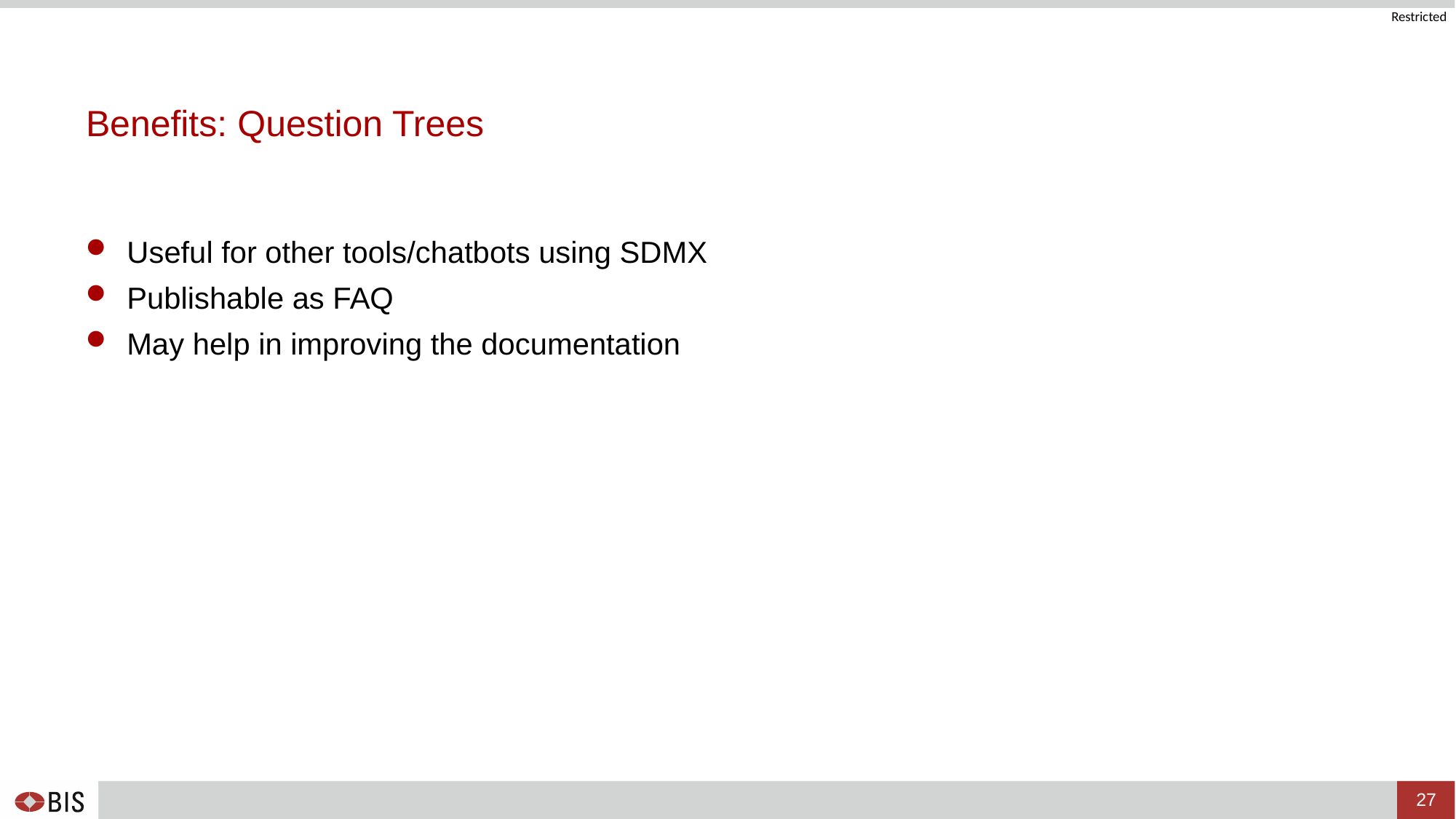

# Benefits: Question Trees
Useful for other tools/chatbots using SDMX
Publishable as FAQ
May help in improving the documentation
27